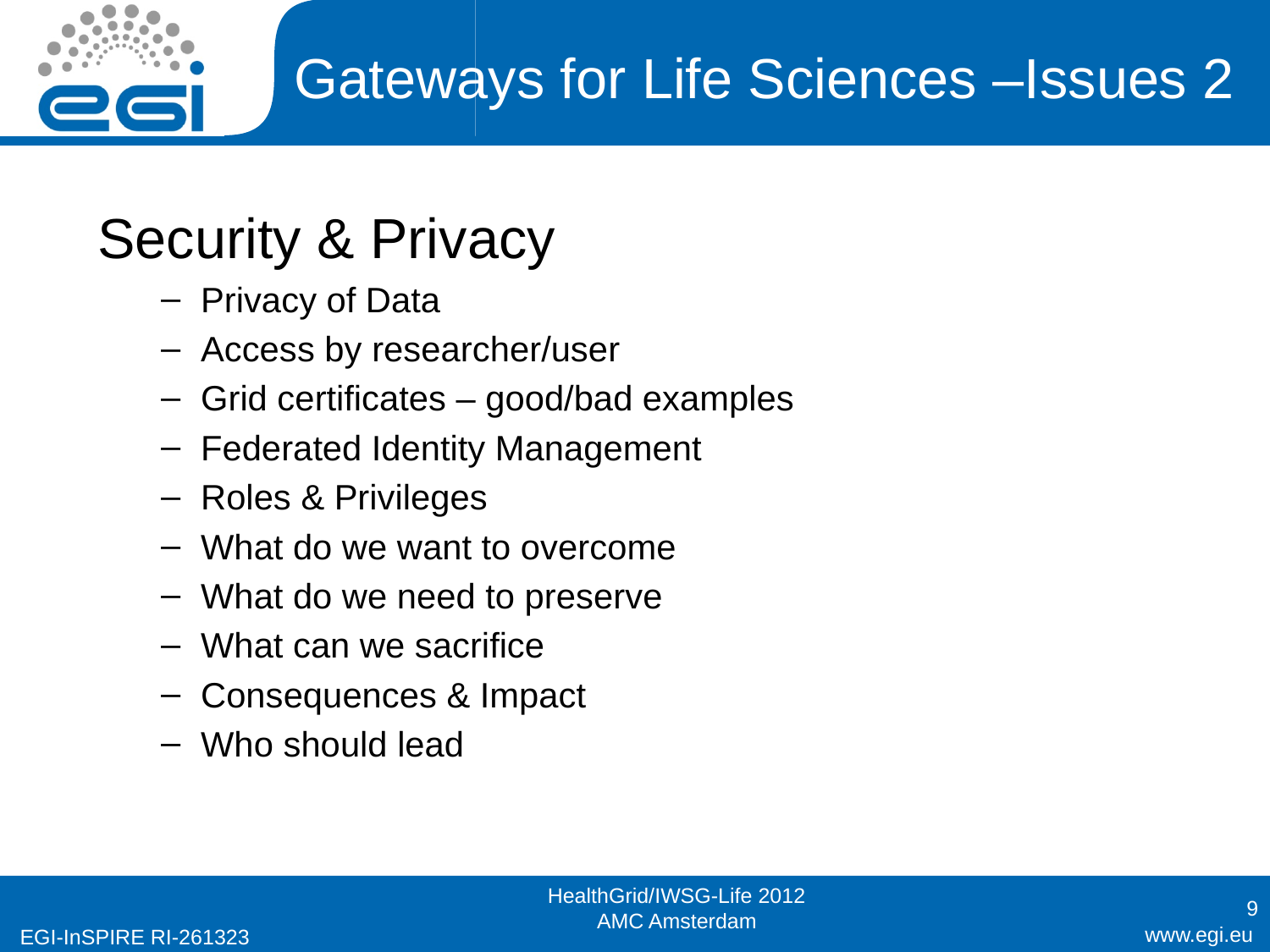

# Gateways for Life Sciences –Issues 2
Security & Privacy
Privacy of Data
Access by researcher/user
Grid certificates – good/bad examples
Federated Identity Management
Roles & Privileges
What do we want to overcome
What do we need to preserve
What can we sacrifice
Consequences & Impact
Who should lead

9